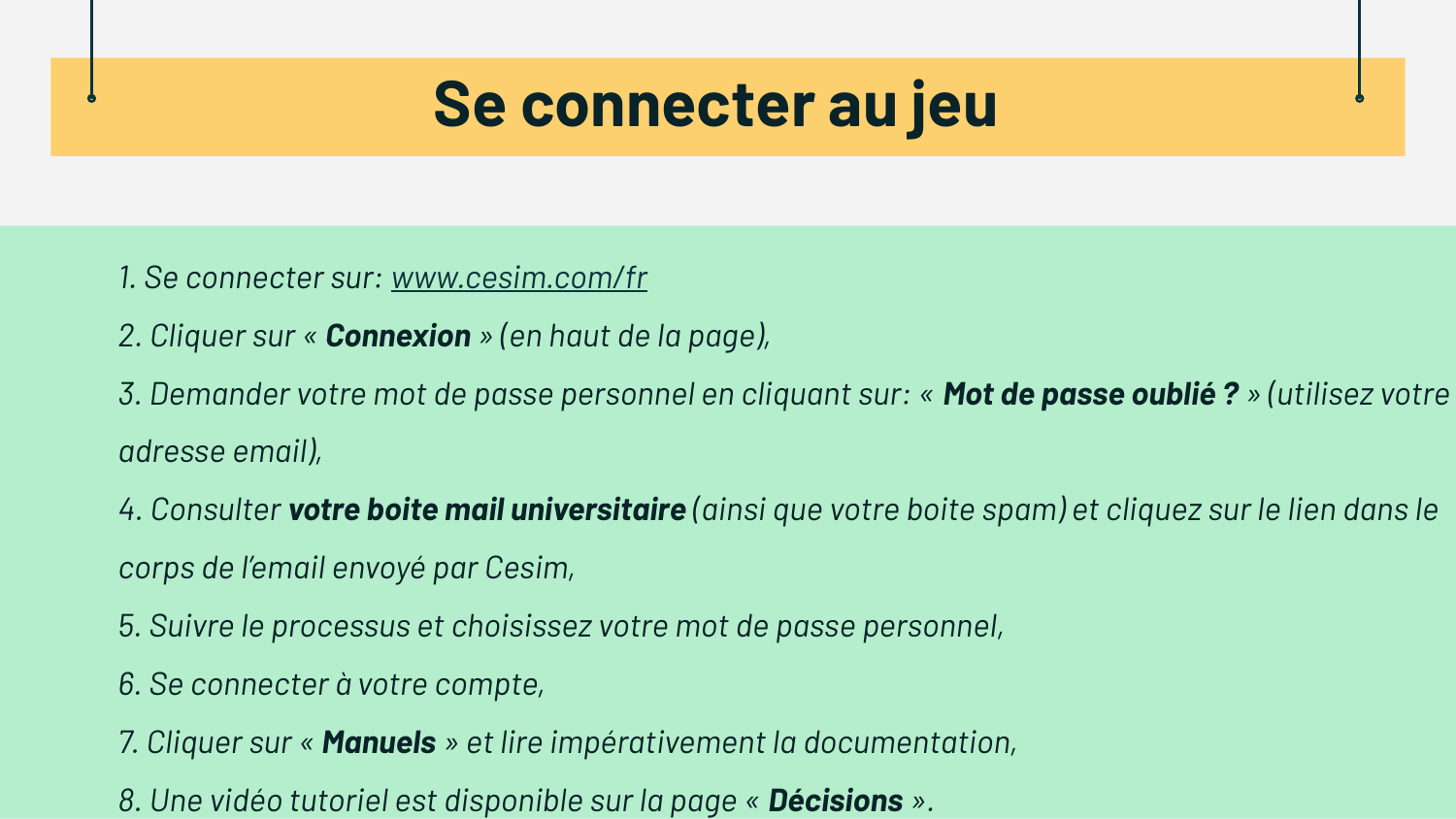

# Se connecter au jeu
1. Se connecter sur: www.cesim.com/fr
2. Cliquer sur « Connexion » (en haut de la page),
3. Demander votre mot de passe personnel en cliquant sur: « Mot de passe oublié ? » (utilisez votre adresse email),
4. Consulter votre boite mail universitaire (ainsi que votre boite spam) et cliquez sur le lien dans le corps de l’email envoyé par Cesim,
5. Suivre le processus et choisissez votre mot de passe personnel,
6. Se connecter à votre compte,
7. Cliquer sur « Manuels » et lire impérativement la documentation,
8. Une vidéo tutoriel est disponible sur la page « Décisions ».